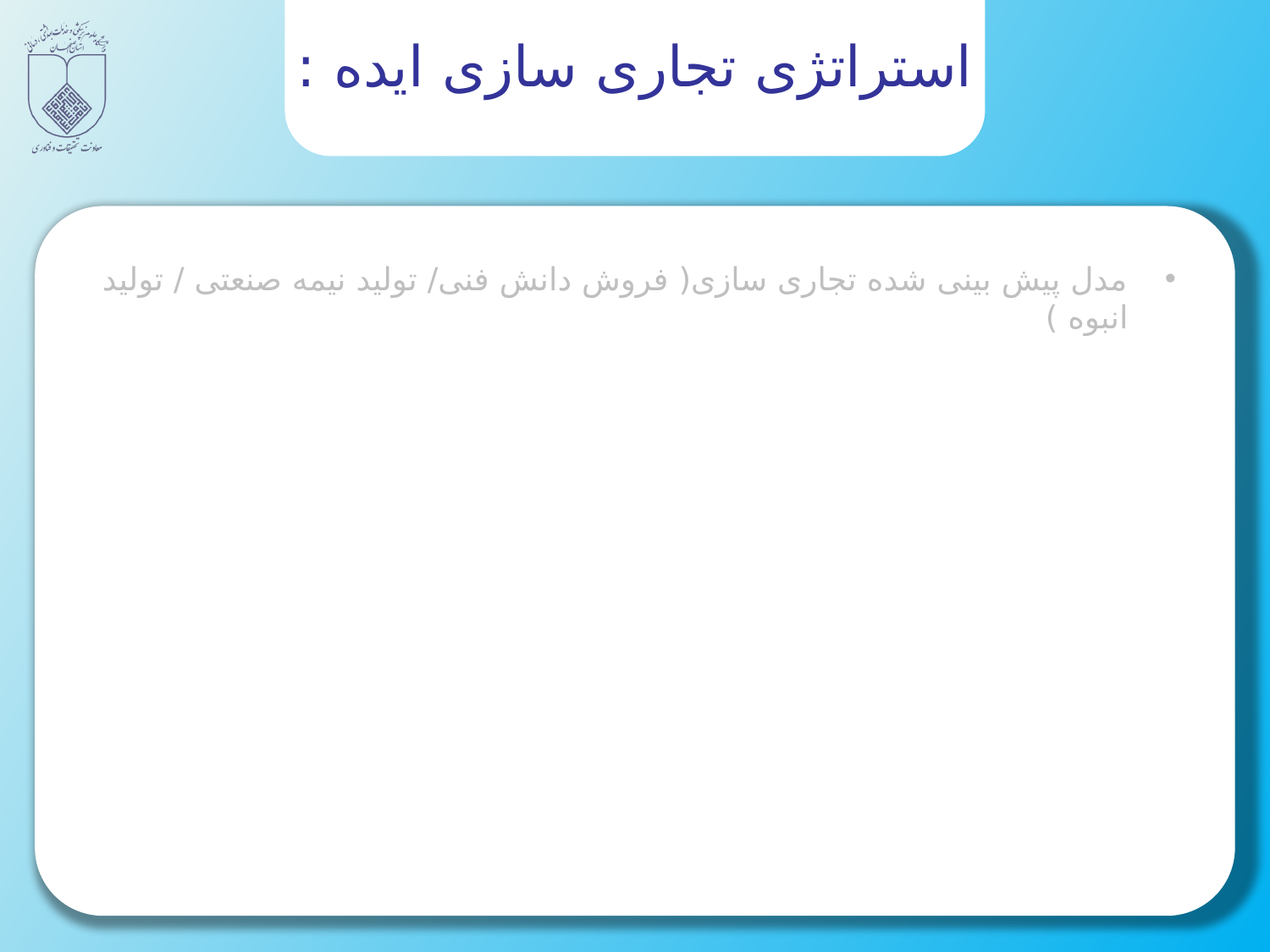

# استراتژی تجاری سازی ایده :

مدل پیش بینی شده تجاری سازی( فروش دانش فنی/ تولید نیمه صنعتی / تولید انبوه )